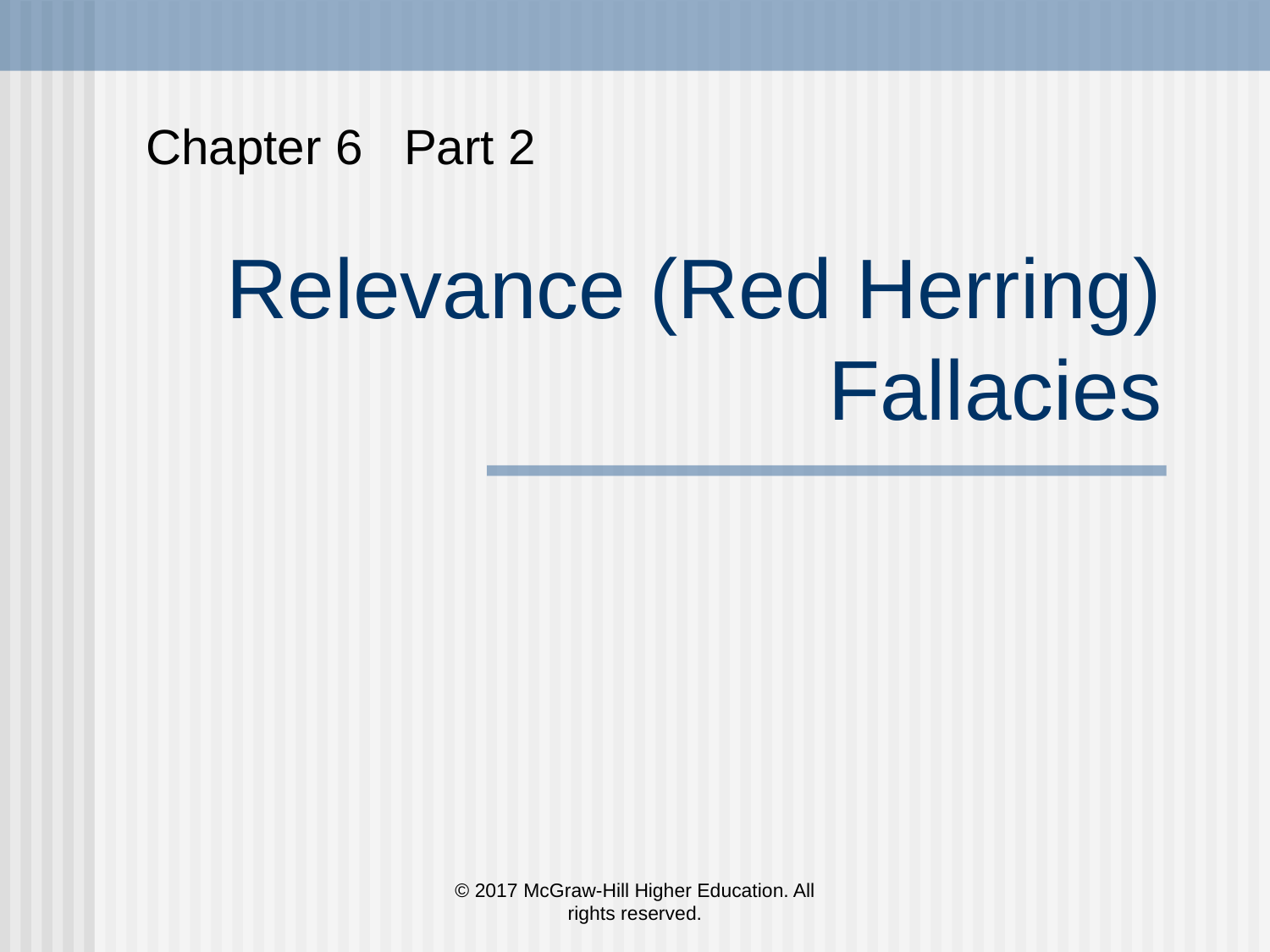

# Chapter 6   Part 2 Relevance (Red Herring) Fallacies
© 2017 McGraw-Hill Higher Education. All rights reserved.